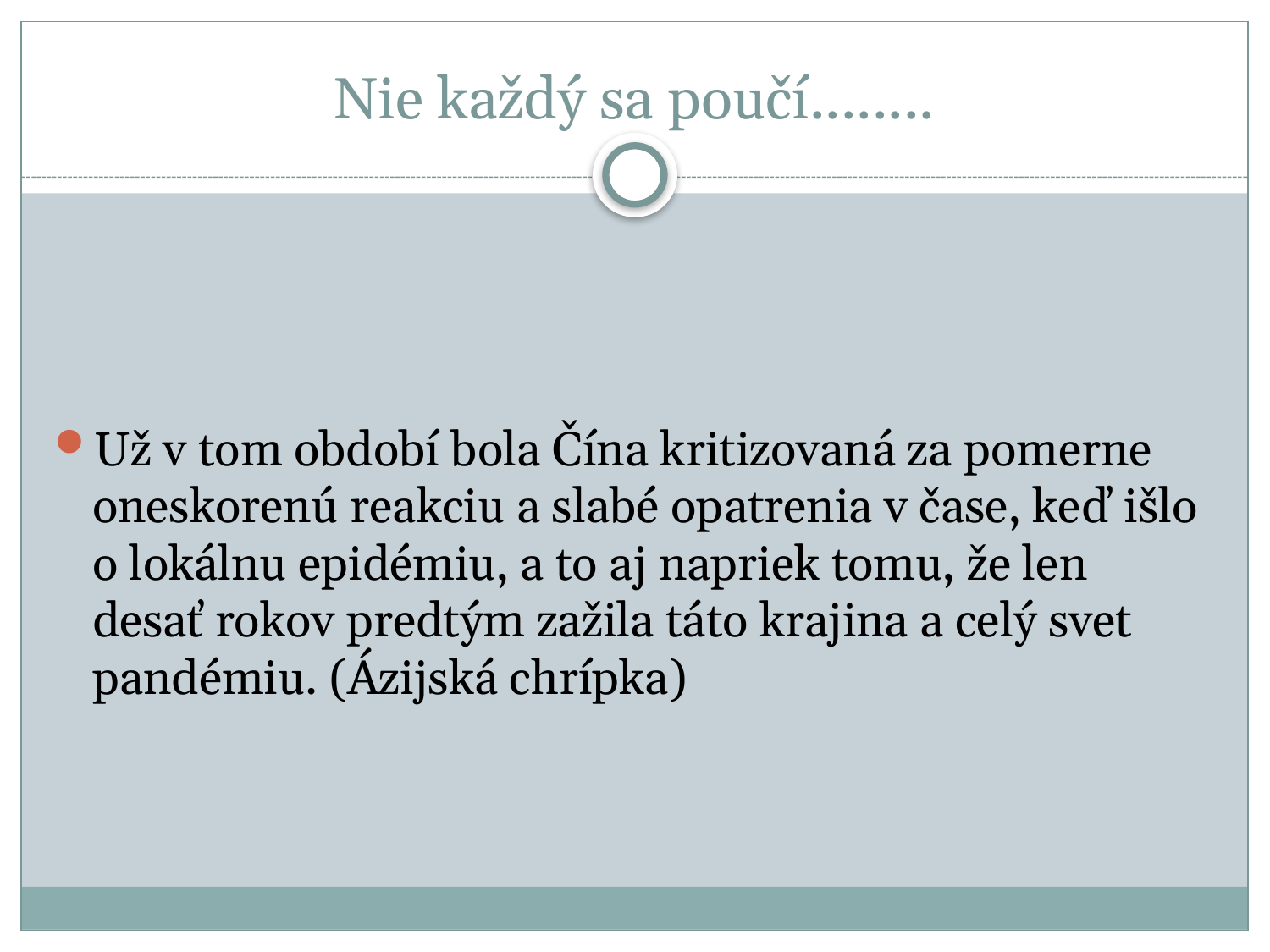

# Nie každý sa poučí........

Už v tom období bola Čína kritizovaná za pomerne oneskorenú reakciu a slabé opatrenia v čase, keď išlo o lokálnu epidémiu, a to aj napriek tomu, že len desať rokov predtým zažila táto krajina a celý svet pandémiu. (Ázijská chrípka)